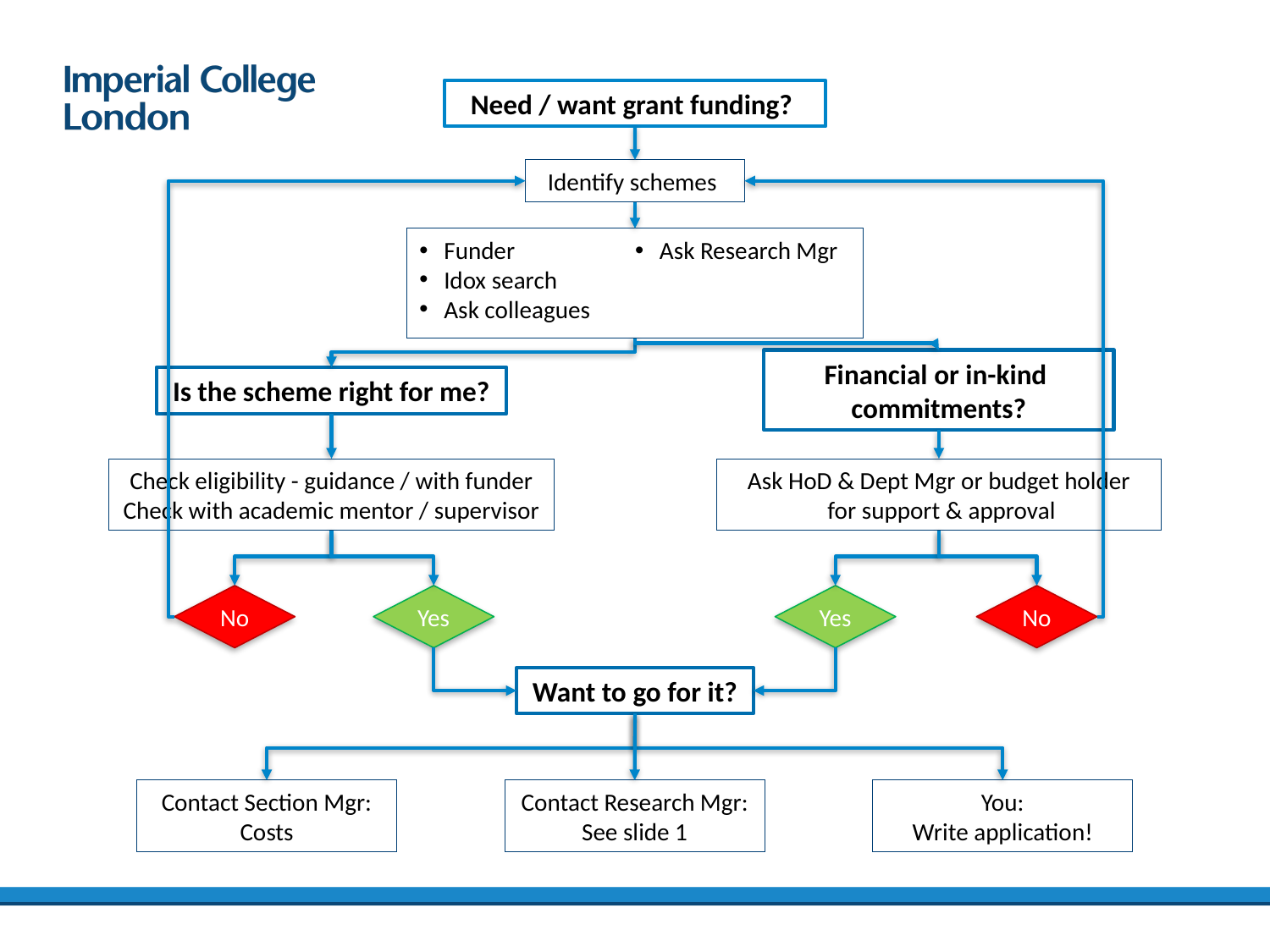

Need / want grant funding?
Identify schemes
Funder
Idox search
Ask colleagues
Ask Research Mgr
Is the scheme right for me?
Financial or in-kind
commitments?
Check eligibility - guidance / with funder
Check with academic mentor / supervisor
Ask HoD & Dept Mgr or budget holder
 for support & approval
No
Yes
Yes
No
Want to go for it?
Contact Section Mgr:
Costs
Contact Research Mgr:
See slide 1
You:
Write application!